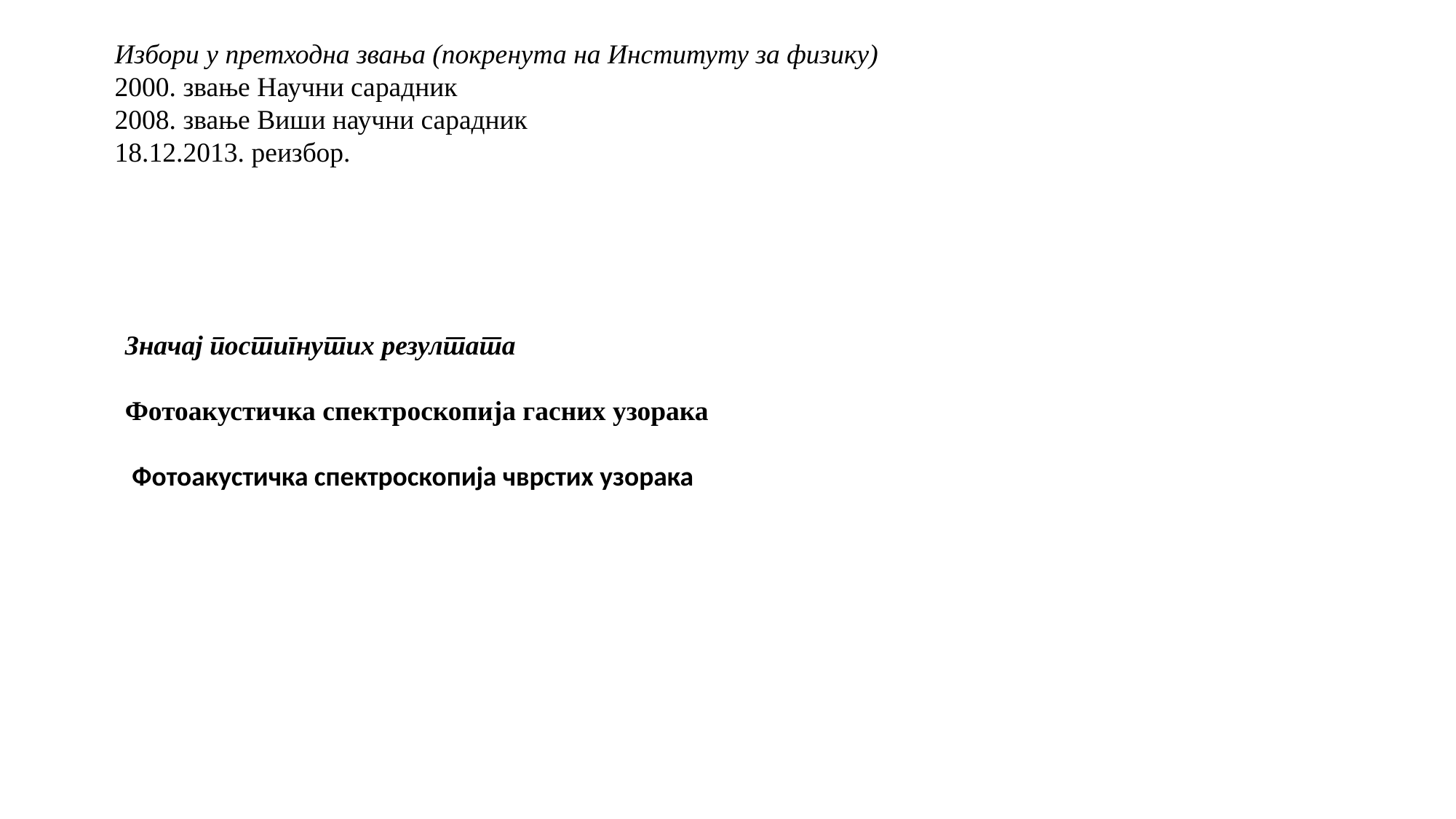

Избори у претходна звања (покренута на Институту за физику)
2000. звање Научни сарадник
2008. звање Виши научни сарадник
18.12.2013. реизбор.
Значај постигнутих резултата

Фотоакустичка спектроскопија гасних узорака

 Фотоакустичка спектроскопија чврстих узорака